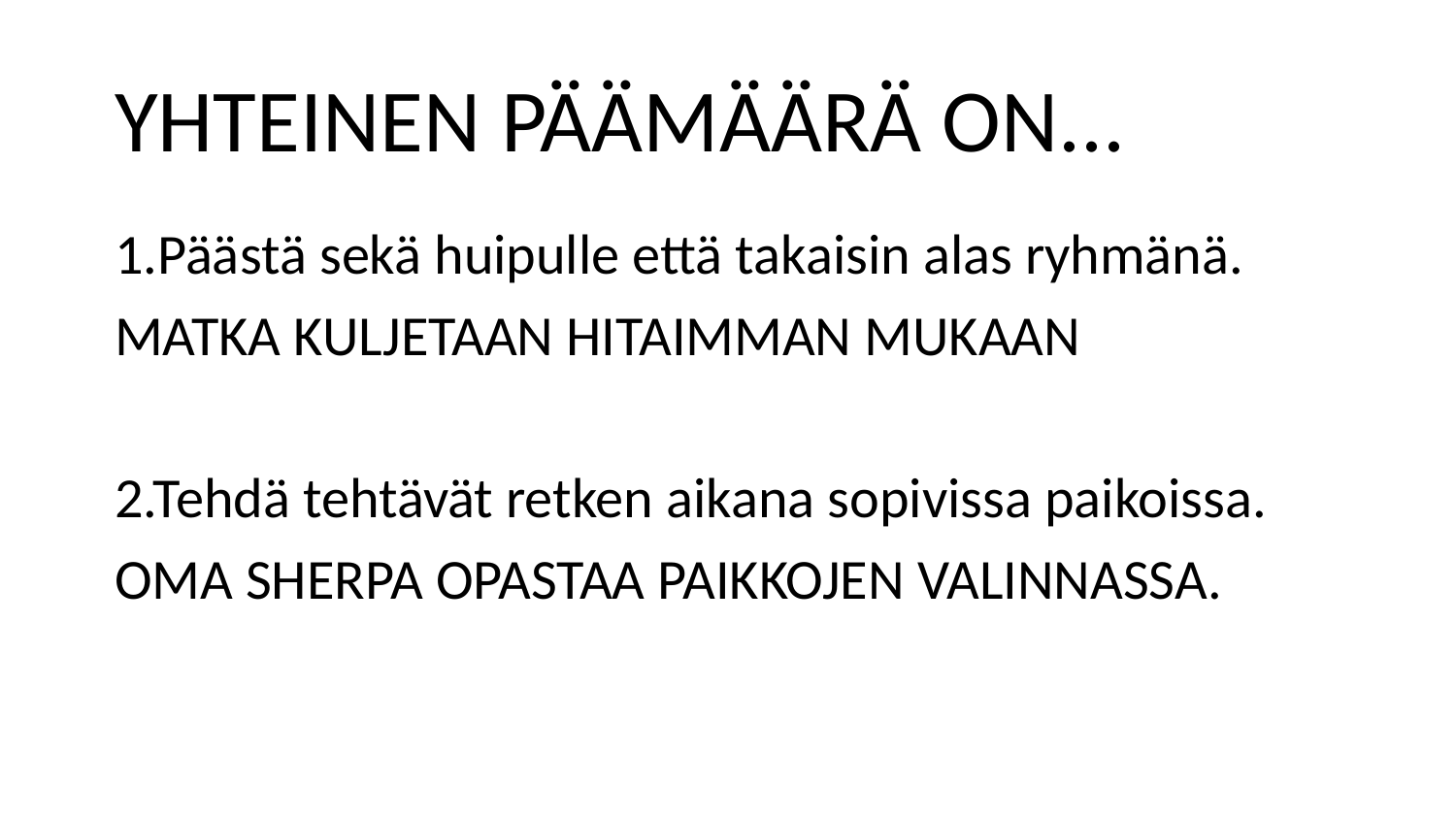

# YHTEINEN PÄÄMÄÄRÄ ON...
1.Päästä sekä huipulle että takaisin alas ryhmänä.
MATKA KULJETAAN HITAIMMAN MUKAAN

2.Tehdä tehtävät retken aikana sopivissa paikoissa.
OMA SHERPA OPASTAA PAIKKOJEN VALINNASSA.